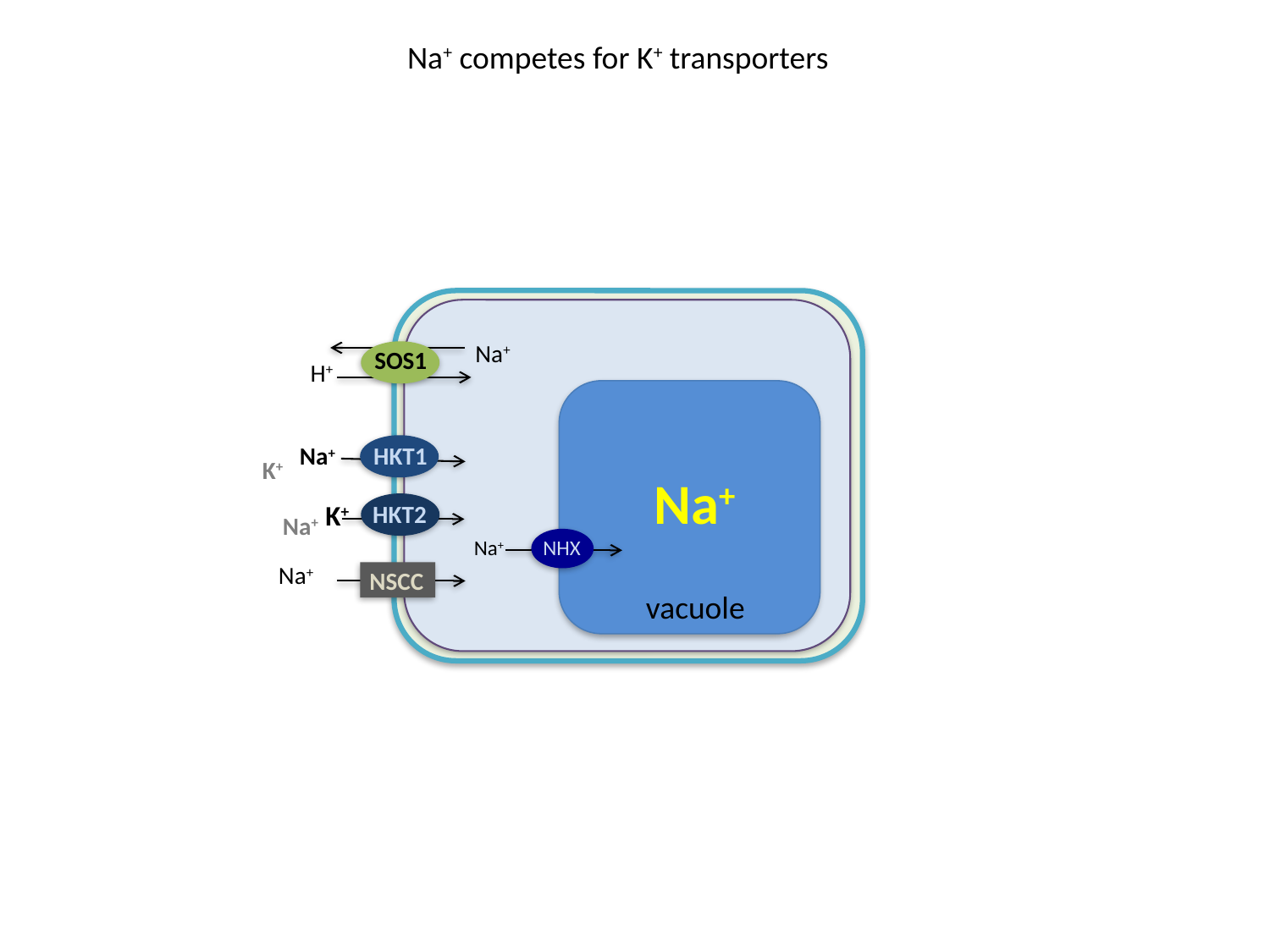

Na+ competes for K+ transporters

Na+
SOS1

H+

HKT1
Na+

K+
Na+
K+
HKT2

Na+
NHX
Na+

Na+
NSCC

vacuole